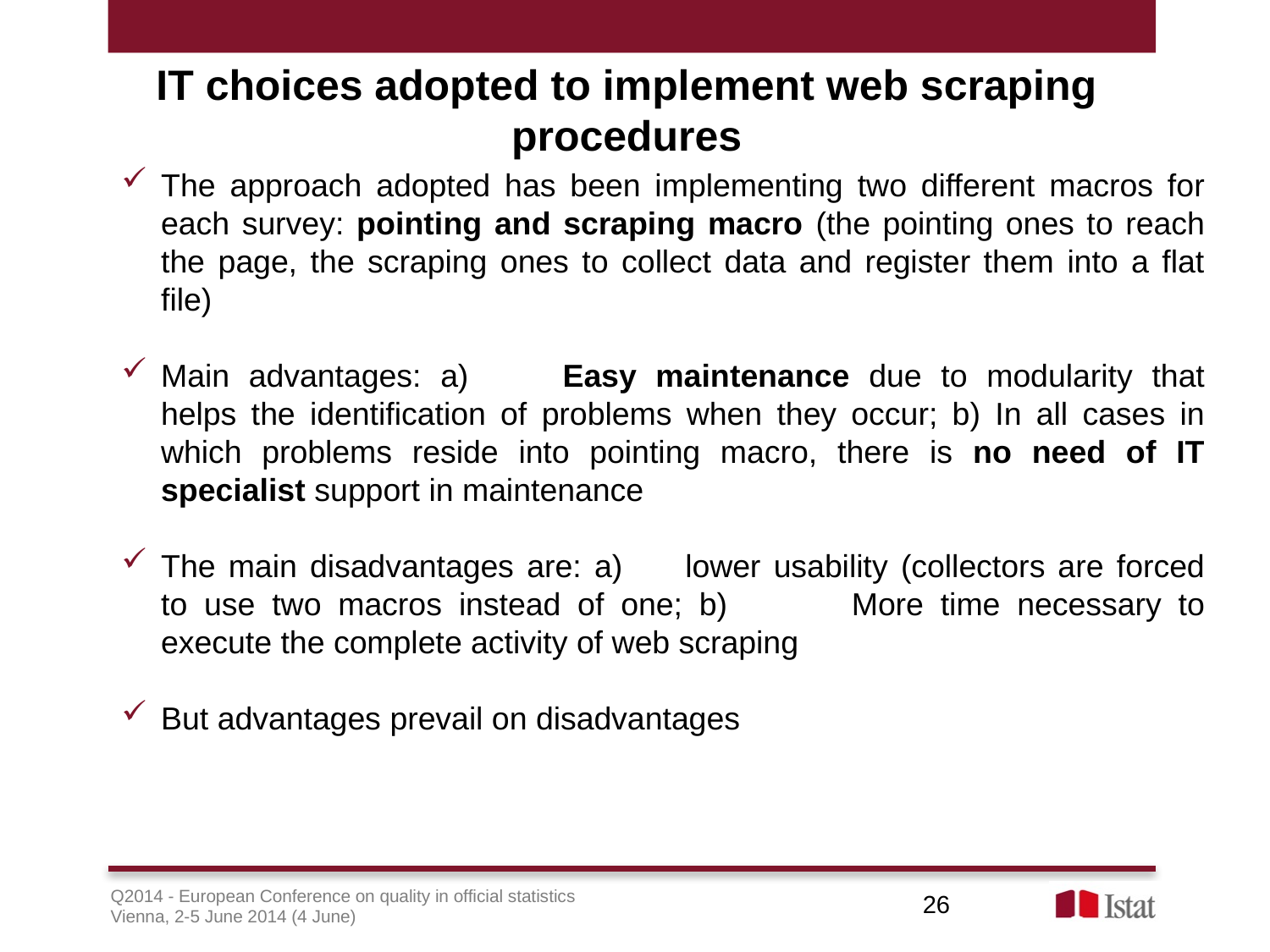

# IT choices adopted to implement web scraping procedures
The approach adopted has been implementing two different macros for each survey: pointing and scraping macro (the pointing ones to reach the page, the scraping ones to collect data and register them into a flat file)

Main advantages: a)	Easy maintenance due to modularity that helps the identification of problems when they occur; b) In all cases in which problems reside into pointing macro, there is no need of IT specialist support in maintenance

The main disadvantages are: a)	lower usability (collectors are forced to use two macros instead of one; b)	More time necessary to execute the complete activity of web scraping

But advantages prevail on disadvantages
26